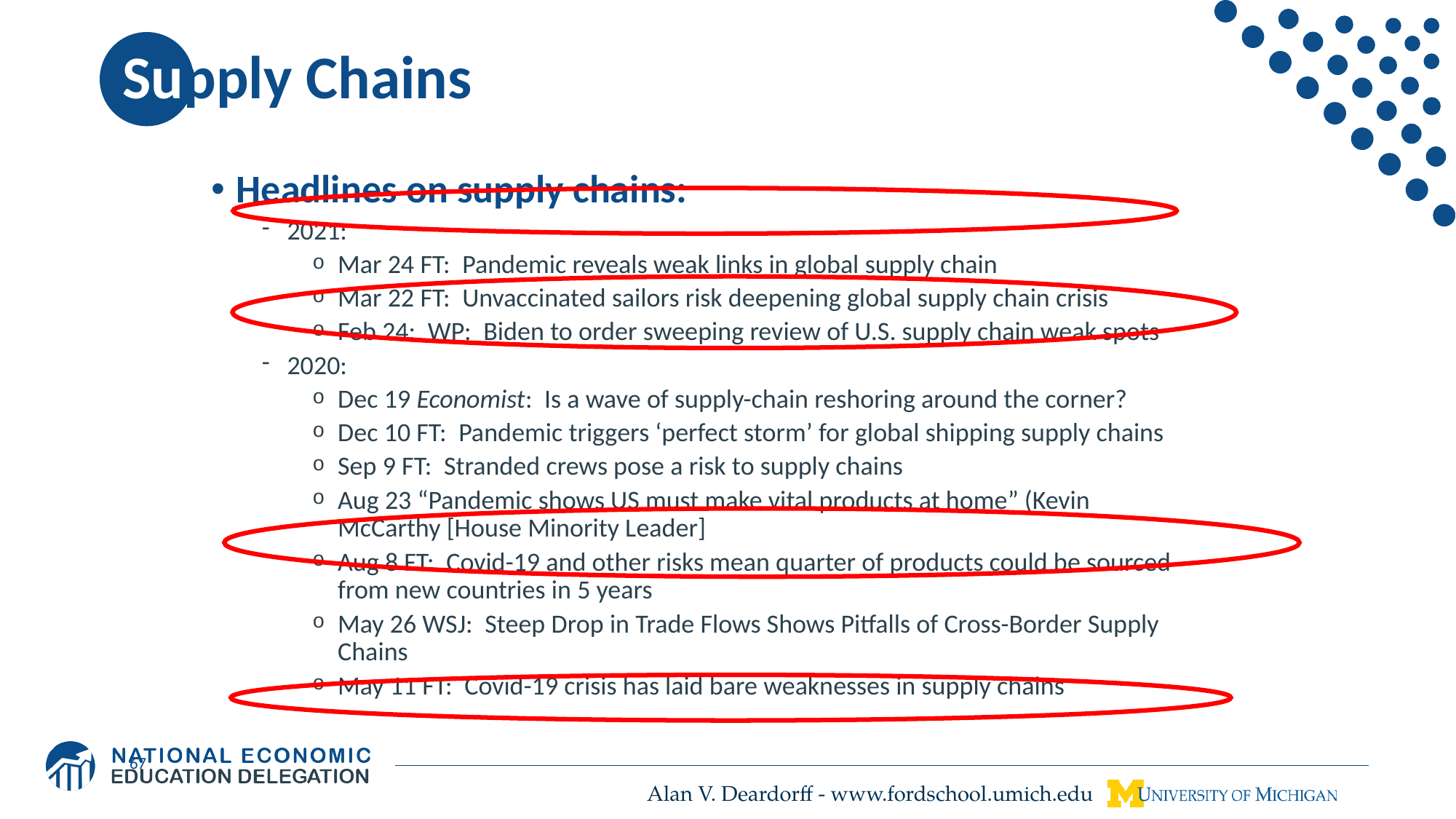

# Supply Chains
Headlines on supply chains:
2021:
Mar 24 FT:  Pandemic reveals weak links in global supply chain
Mar 22 FT:  Unvaccinated sailors risk deepening global supply chain crisis
Feb 24:  WP:  Biden to order sweeping review of U.S. supply chain weak spots
2020:
Dec 19 Economist:  Is a wave of supply-chain reshoring around the corner?
Dec 10 FT:  Pandemic triggers ‘perfect storm’ for global shipping supply chains
Sep 9 FT:  Stranded crews pose a risk to supply chains
Aug 23 “Pandemic shows US must make vital products at home” (Kevin McCarthy [House Minority Leader]
Aug 8 FT:  Covid-19 and other risks mean quarter of products could be sourced from new countries in 5 years
May 26 WSJ:  Steep Drop in Trade Flows Shows Pitfalls of Cross-Border Supply Chains
May 11 FT:  Covid-19 crisis has laid bare weaknesses in supply chains

67